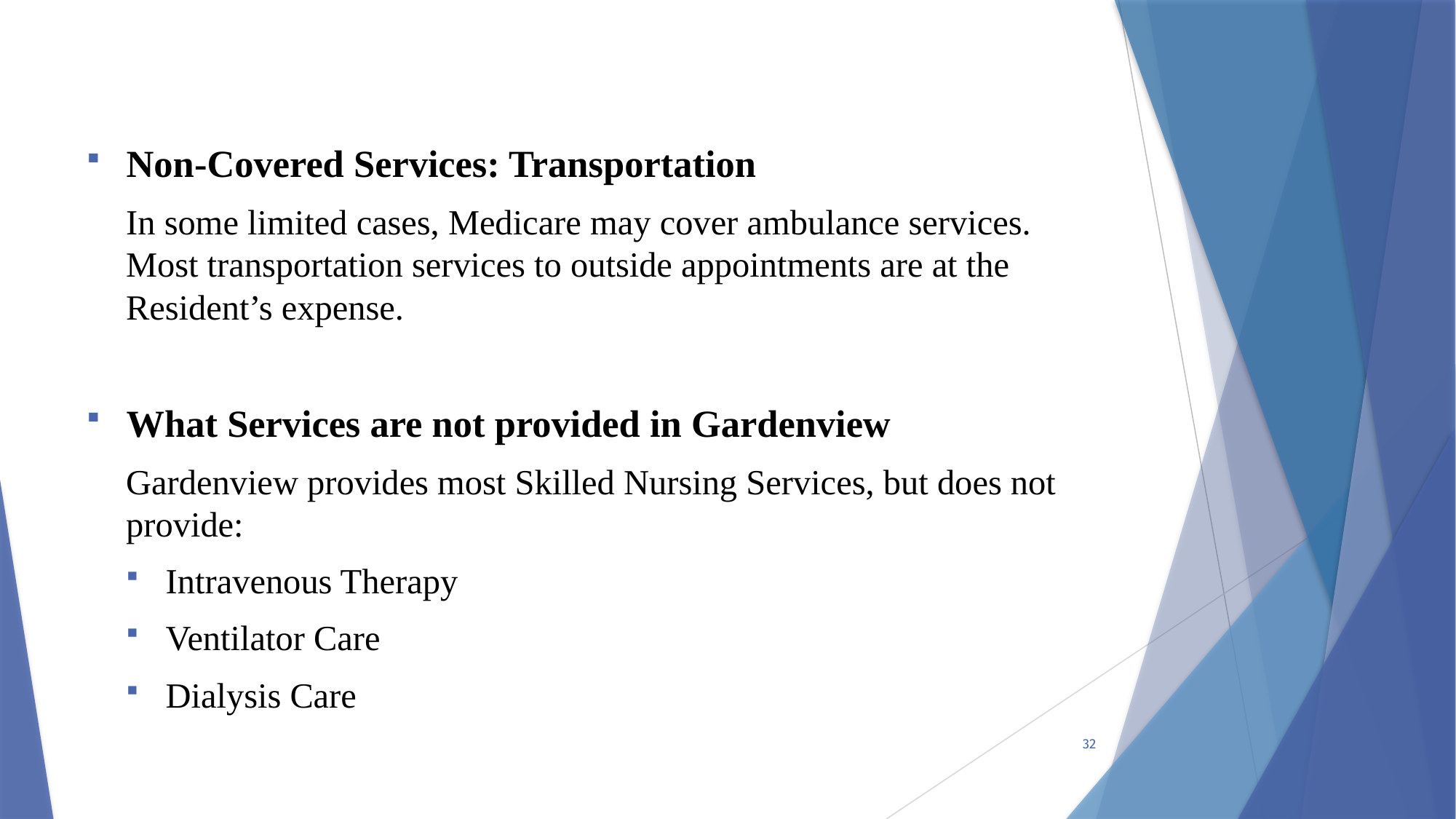

Non-Covered Services: Transportation
In some limited cases, Medicare may cover ambulance services. Most transportation services to outside appointments are at the Resident’s expense.

What Services are not provided in Gardenview
Gardenview provides most Skilled Nursing Services, but does not provide:
Intravenous Therapy
Ventilator Care
Dialysis Care

32